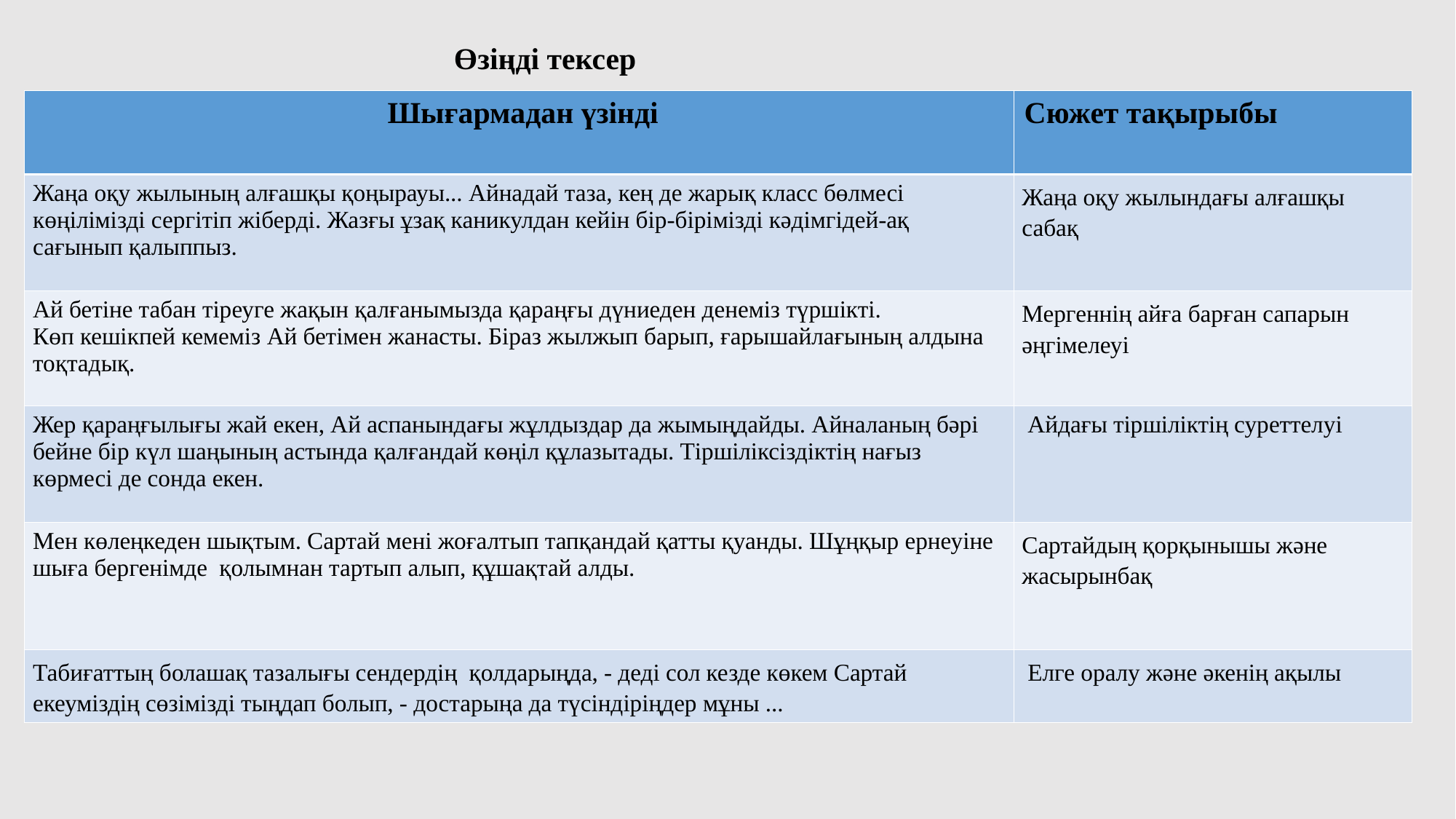

Өзіңді тексер
| Шығармадан үзінді | Сюжет тақырыбы |
| --- | --- |
| Жаңа оқу жылының алғашқы қоңырауы... Айнадай таза, кең де жарық класс бөлмесі көңілімізді сергітіп жіберді. Жазғы ұзақ каникулдан кейін бір-бірімізді кәдімгідей-ақ сағынып қалыппыз. | Жаңа оқу жылындағы алғашқы сабақ |
| Ай бетіне табан тіреуге жақын қалғанымызда қараңғы дүниеден денеміз түршікті. Көп кешікпей кемеміз Ай бетімен жанасты. Біраз жылжып барып, ғарышайлағының алдына тоқтадық. | Мергеннің айға барған сапарын әңгімелеуі |
| Жер қараңғылығы жай екен, Ай аспанындағы жұлдыздар да жымыңдайды. Айналаның бәрі бейне бір күл шаңының астында қалғандай көңіл құлазытады. Тіршіліксіздіктің нағыз көрмесі де сонда екен. | Айдағы тіршіліктің суреттелуі |
| Мен көлеңкеден шықтым. Сартай мені жоғалтып тапқандай қатты қуанды. Шұңқыр ернеуіне шыға бергенімде қолымнан тартып алып, құшақтай алды. | Сартайдың қорқынышы және жасырынбақ |
| Табиғаттың болашақ тазалығы сендердің қолдарыңда, - деді сол кезде көкем Сартай екеуміздің сөзімізді тыңдап болып, - достарыңа да түсіндіріңдер мұны ... | Елге оралу және әкенің ақылы |